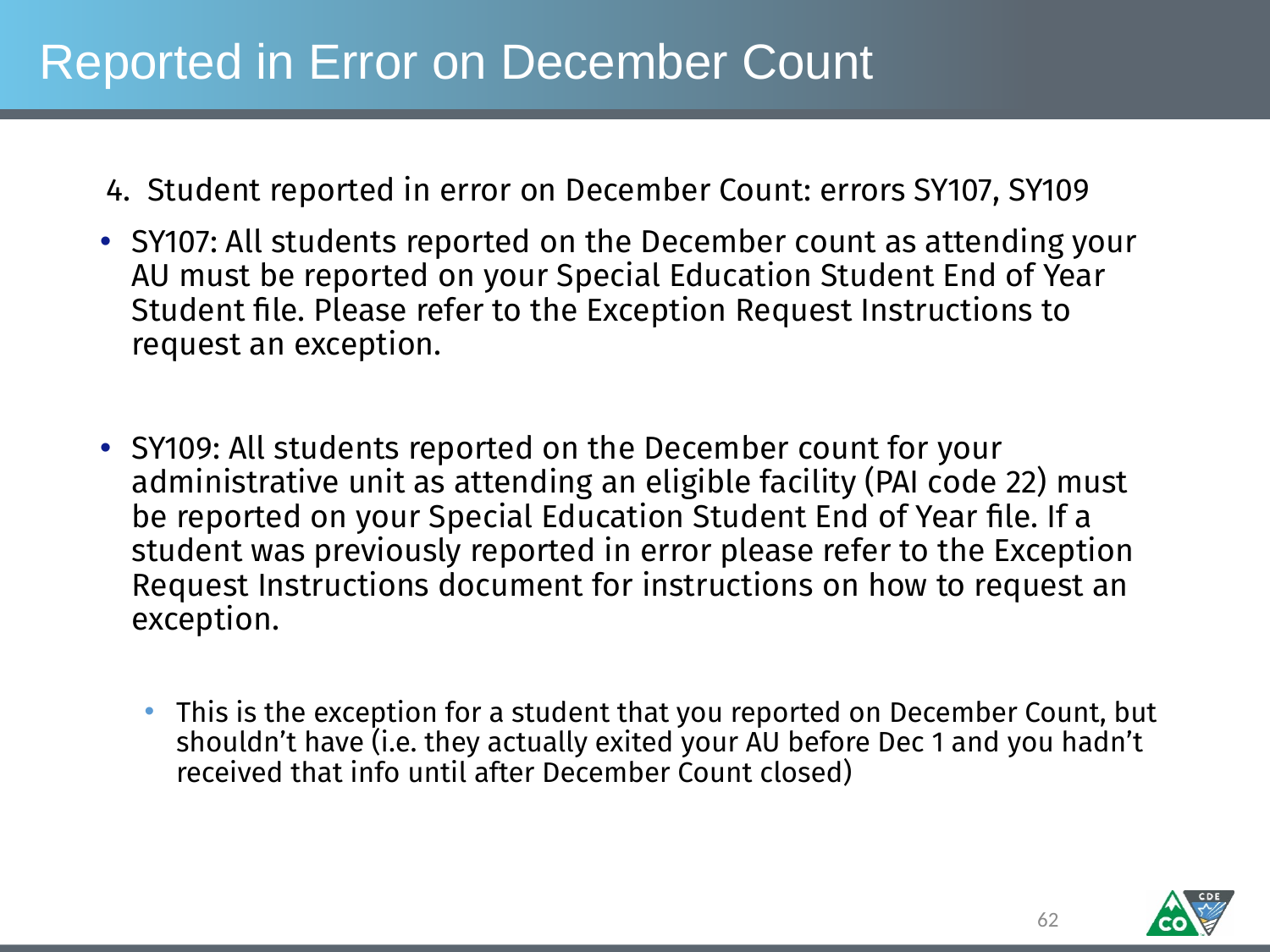

# Reported in Error on December Count
4.  Student reported in error on December Count: errors SY107, SY109
SY107: All students reported on the December count as attending your AU must be reported on your Special Education Student End of Year Student file. Please refer to the Exception Request Instructions to request an exception.

SY109: All students reported on the December count for your administrative unit as attending an eligible facility (PAI code 22) must be reported on your Special Education Student End of Year file. If a student was previously reported in error please refer to the Exception Request Instructions document for instructions on how to request an exception.

This is the exception for a student that you reported on December Count, but shouldn’t have (i.e. they actually exited your AU before Dec 1 and you hadn’t received that info until after December Count closed)